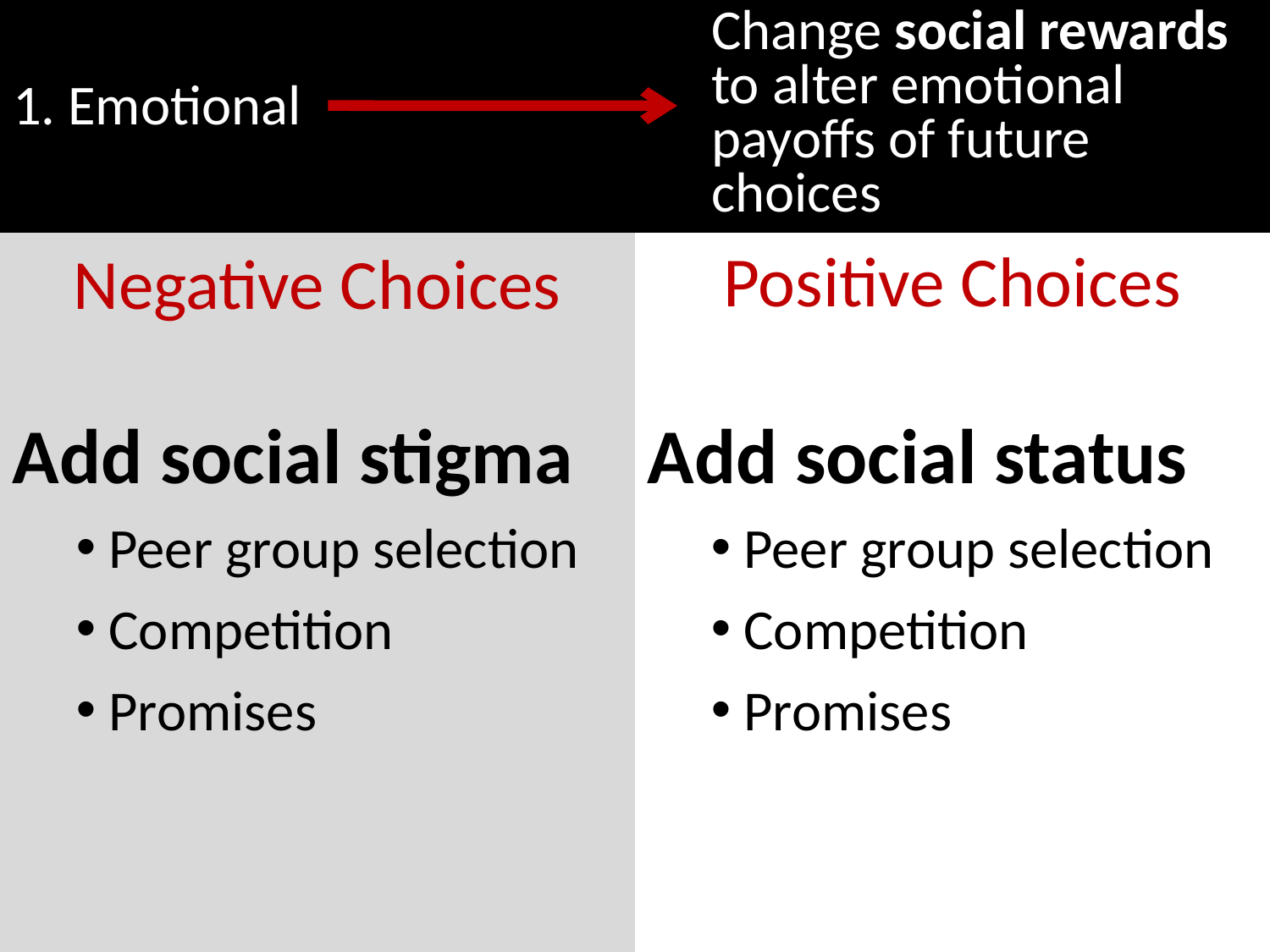

Emotional

Change social rewards to alter emotional payoffs of future choices

Positive Choices

Negative Choices
Add social stigma
Peer group selection
Competition
Promises

Add social status
Peer group selection
Competition
Promises